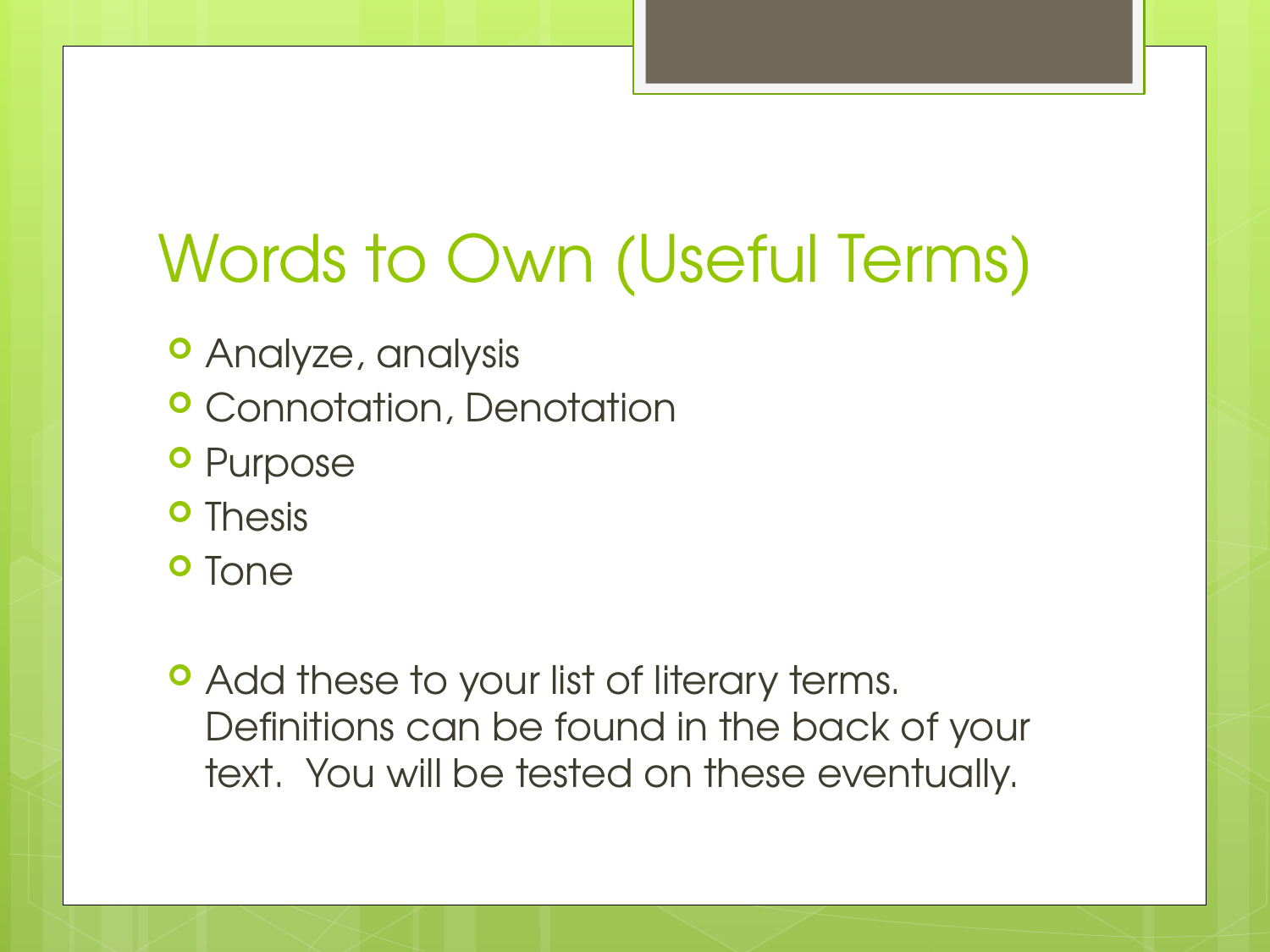

# Words to Own (Useful Terms)
Analyze, analysis
Connotation, Denotation
Purpose
Thesis
Tone

Add these to your list of literary terms.  Definitions can be found in the back of your text.  You will be tested on these eventually.